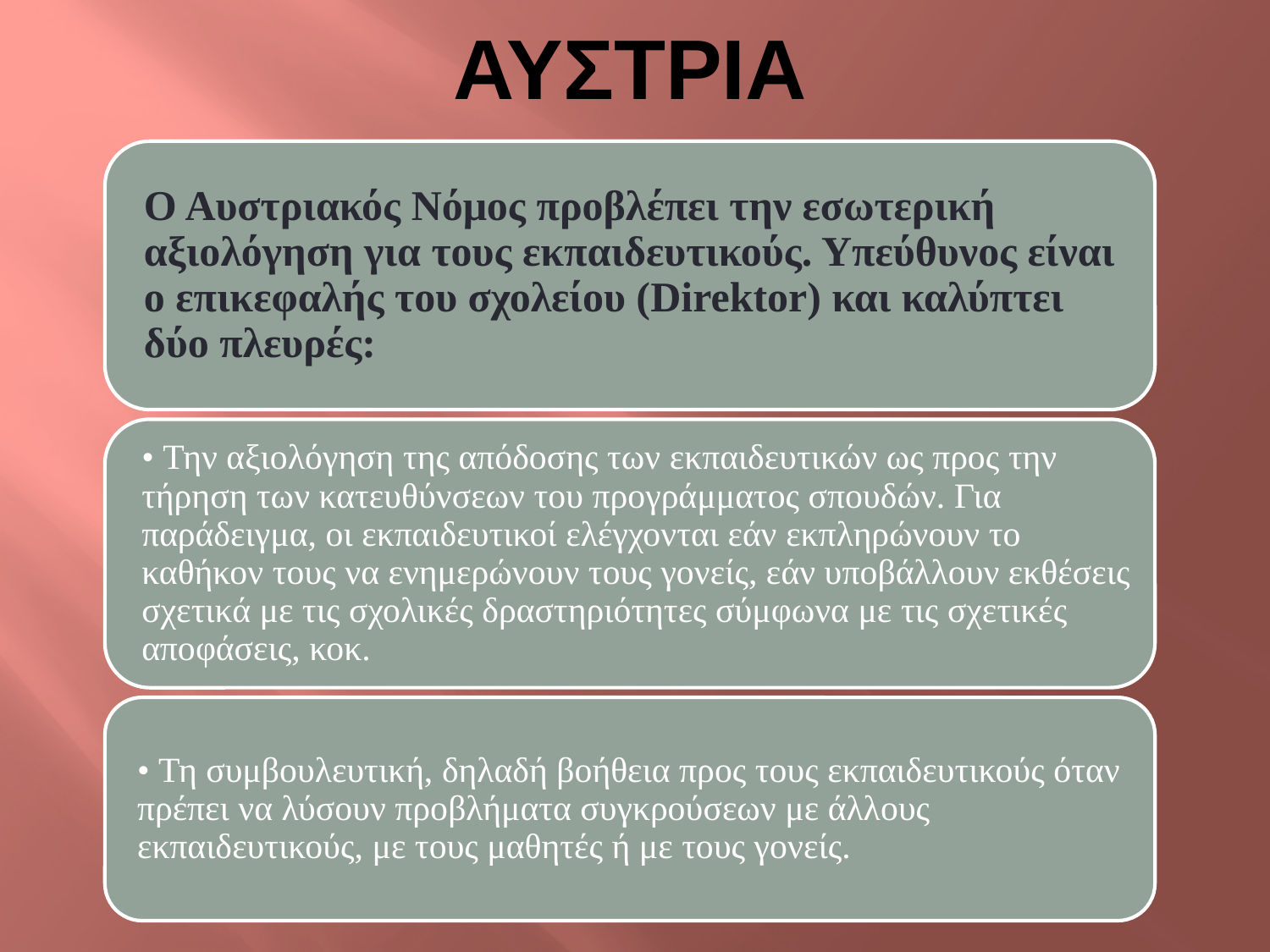

# αυστρια
Ο Αυστριακός Νόμος προβλέπει την εσωτερική αξιολόγηση για τους εκπαιδευτικούς. Υπεύθυνος είναι ο επικεφαλής του σχολείου (Direktor) και καλύπτει δύο πλευρές:
• Την αξιολόγηση της απόδοσης των εκπαιδευτικών ως προς την τήρηση των κατευθύνσεων του προγράμματος σπουδών. Για παράδειγμα, οι εκπαιδευτικοί ελέγχονται εάν εκπληρώνουν το καθήκον τους να ενημερώνουν τους γονείς, εάν υποβάλλουν εκθέσεις σχετικά με τις σχολικές δραστηριότητες σύμφωνα με τις σχετικές αποφάσεις, κοκ.
• Τη συμβουλευτική, δηλαδή βοήθεια προς τους εκπαιδευτικούς όταν πρέπει να λύσουν προβλήματα συγκρούσεων με άλλους εκπαιδευτικούς, με τους μαθητές ή με τους γονείς.